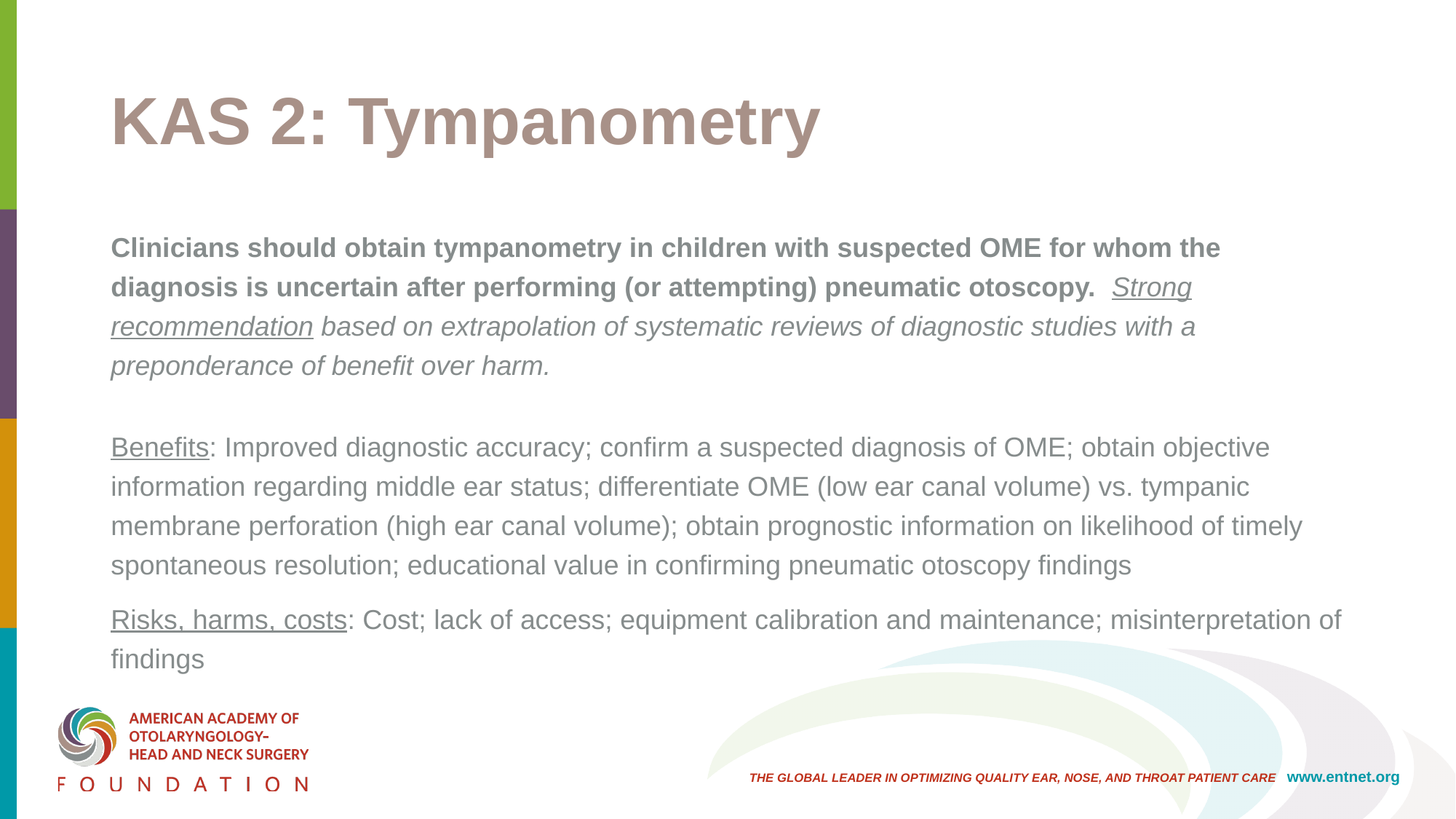

# KAS 2: Tympanometry
Clinicians should obtain tympanometry in children with suspected OME for whom the diagnosis is uncertain after performing (or attempting) pneumatic otoscopy.  Strong recommendation based on extrapolation of systematic reviews of diagnostic studies with a preponderance of benefit over harm.
Benefits: Improved diagnostic accuracy; confirm a suspected diagnosis of OME; obtain objective information regarding middle ear status; differentiate OME (low ear canal volume) vs. tympanic membrane perforation (high ear canal volume); obtain prognostic information on likelihood of timely spontaneous resolution; educational value in confirming pneumatic otoscopy findings
Risks, harms, costs: Cost; lack of access; equipment calibration and maintenance; misinterpretation of findings